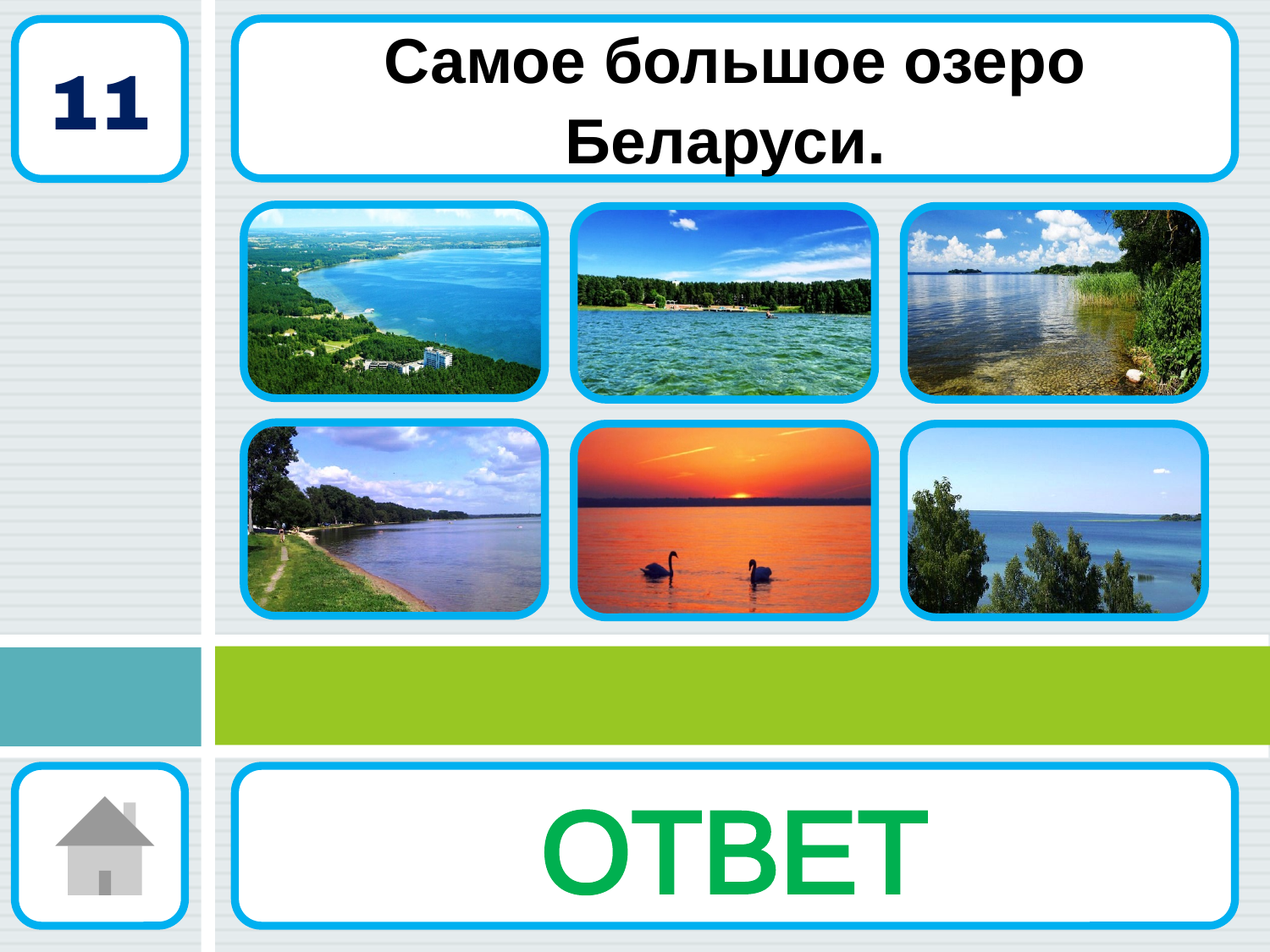

Самое большое озеро Беларуси.
11

ОТВЕТ
Нарочь